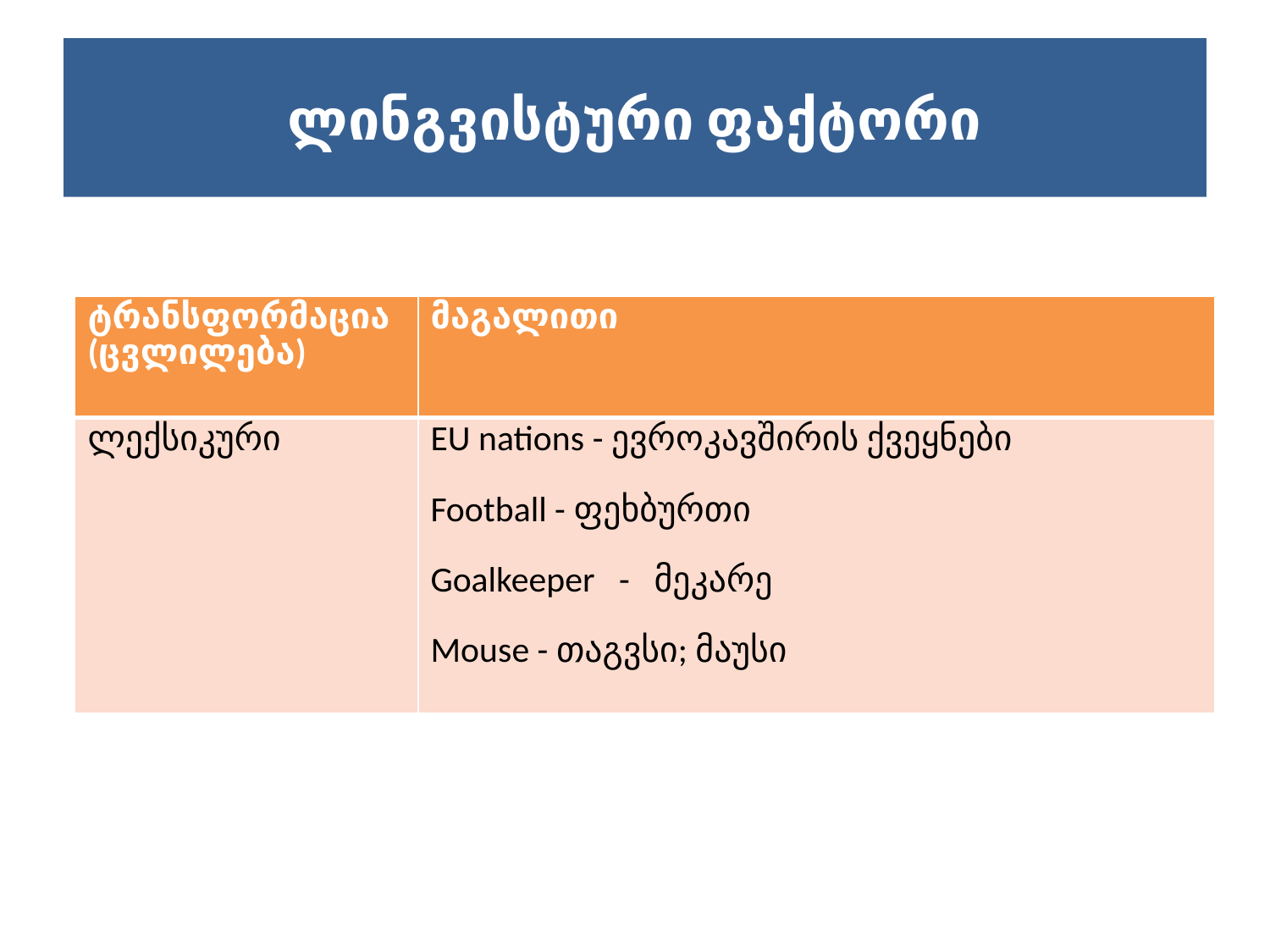

# ლინგვისტური ფაქტორი
| ტრანსფორმაცია (ცვლილება) | მაგალითი |
| --- | --- |
| ლექსიკური | EU nations - ევროკავშირის ქვეყნები Football - ფეხბურთი Goalkeeper - მეკარე Mouse - თაგვსი; მაუსი |